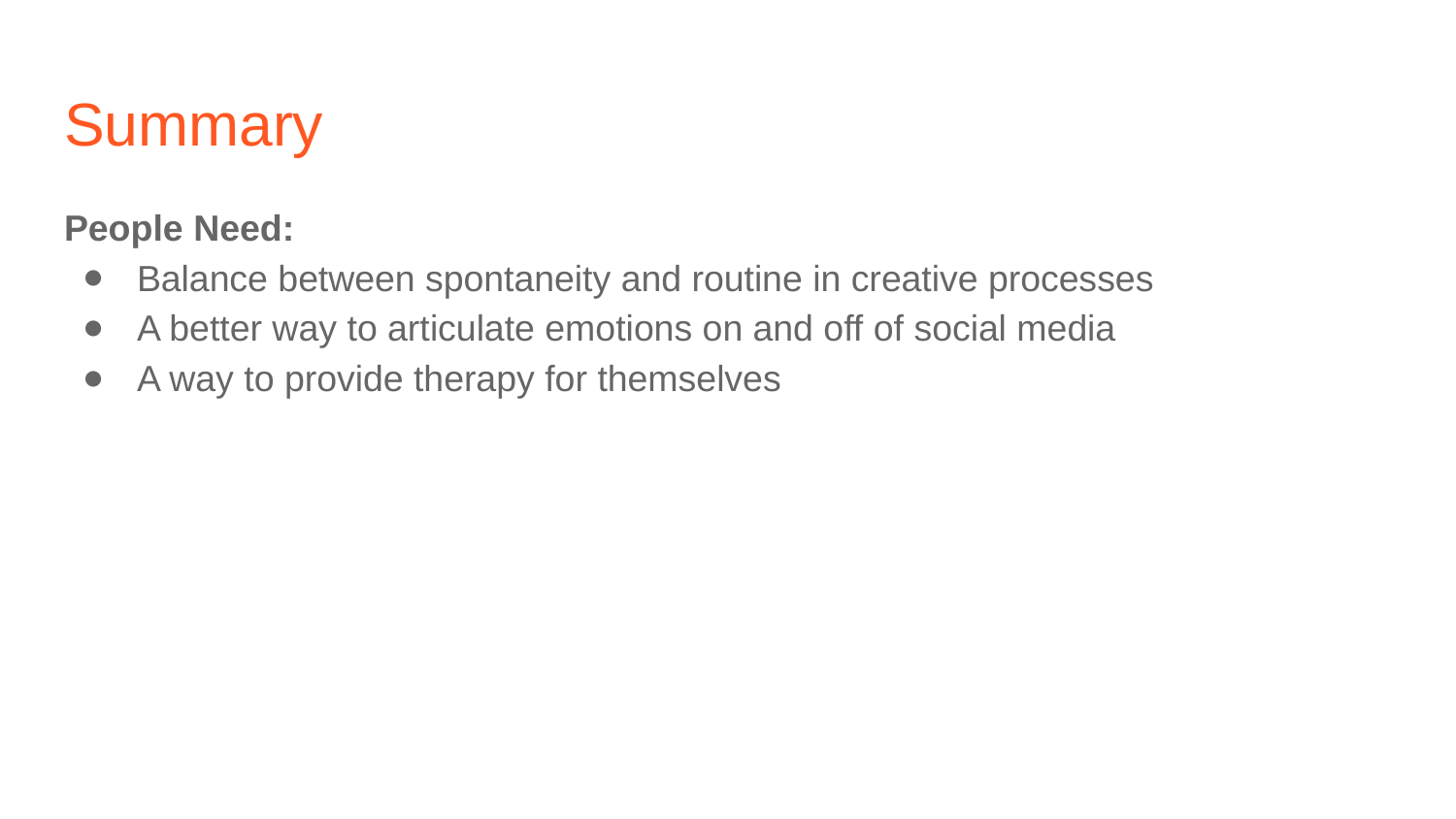

# Summary
People Need:
Balance between spontaneity and routine in creative processes
A better way to articulate emotions on and off of social media
A way to provide therapy for themselves